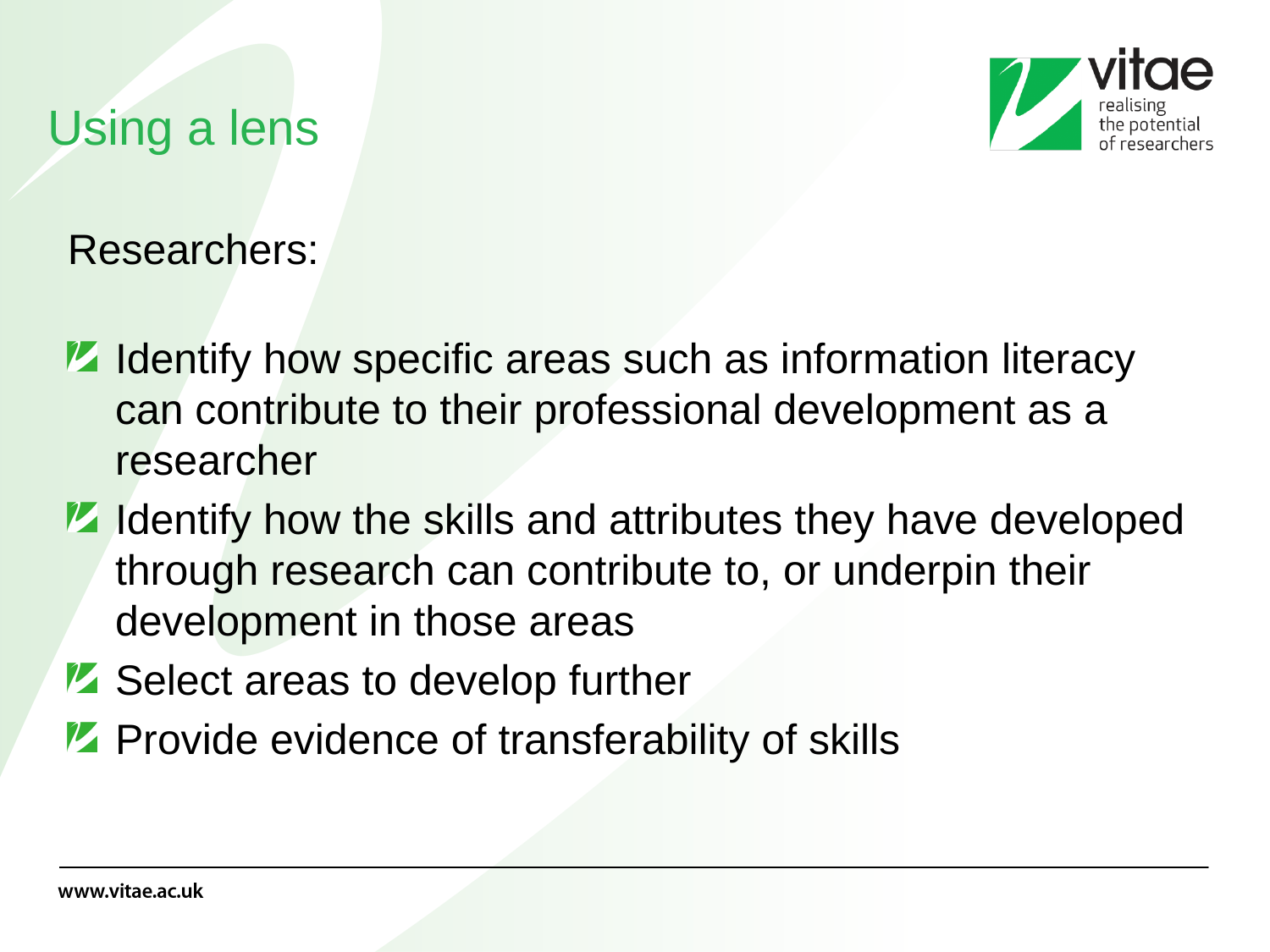

Using a lens
Researchers:

Identify how specific areas such as information literacy can contribute to their professional development as a researcher
Identify how the skills and attributes they have developed through research can contribute to, or underpin their development in those areas
Select areas to develop further
Provide evidence of transferability of skills